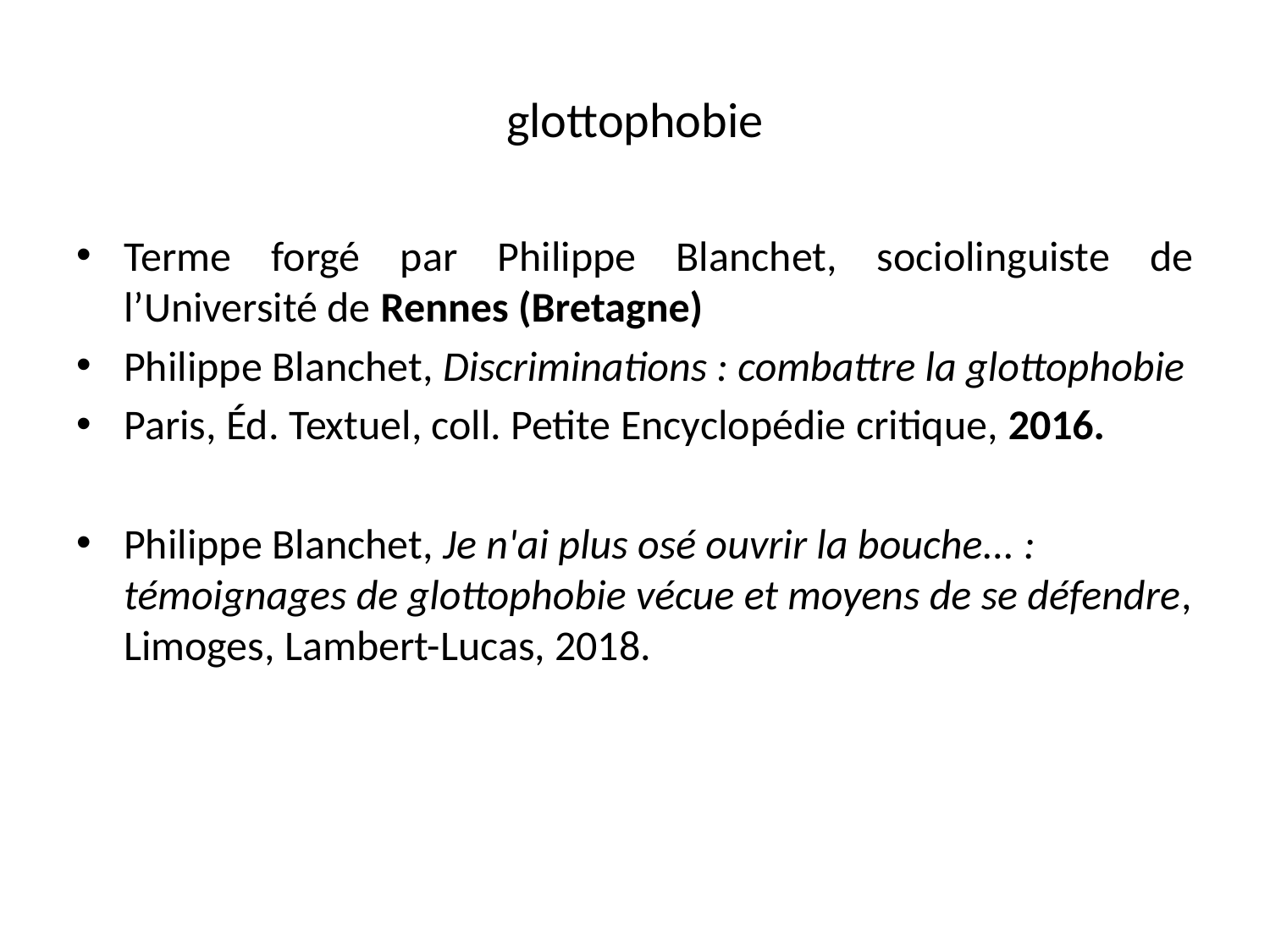

# glottophobie
Terme forgé par Philippe Blanchet, sociolinguiste de l’Université de Rennes (Bretagne)
Philippe Blanchet, Discriminations : combattre la glottophobie
Paris, Éd. Textuel, coll. Petite Encyclopédie critique, 2016.

Philippe Blanchet, Je n'ai plus osé ouvrir la bouche... : témoignages de glottophobie vécue et moyens de se défendre, Limoges, Lambert-Lucas, 2018.